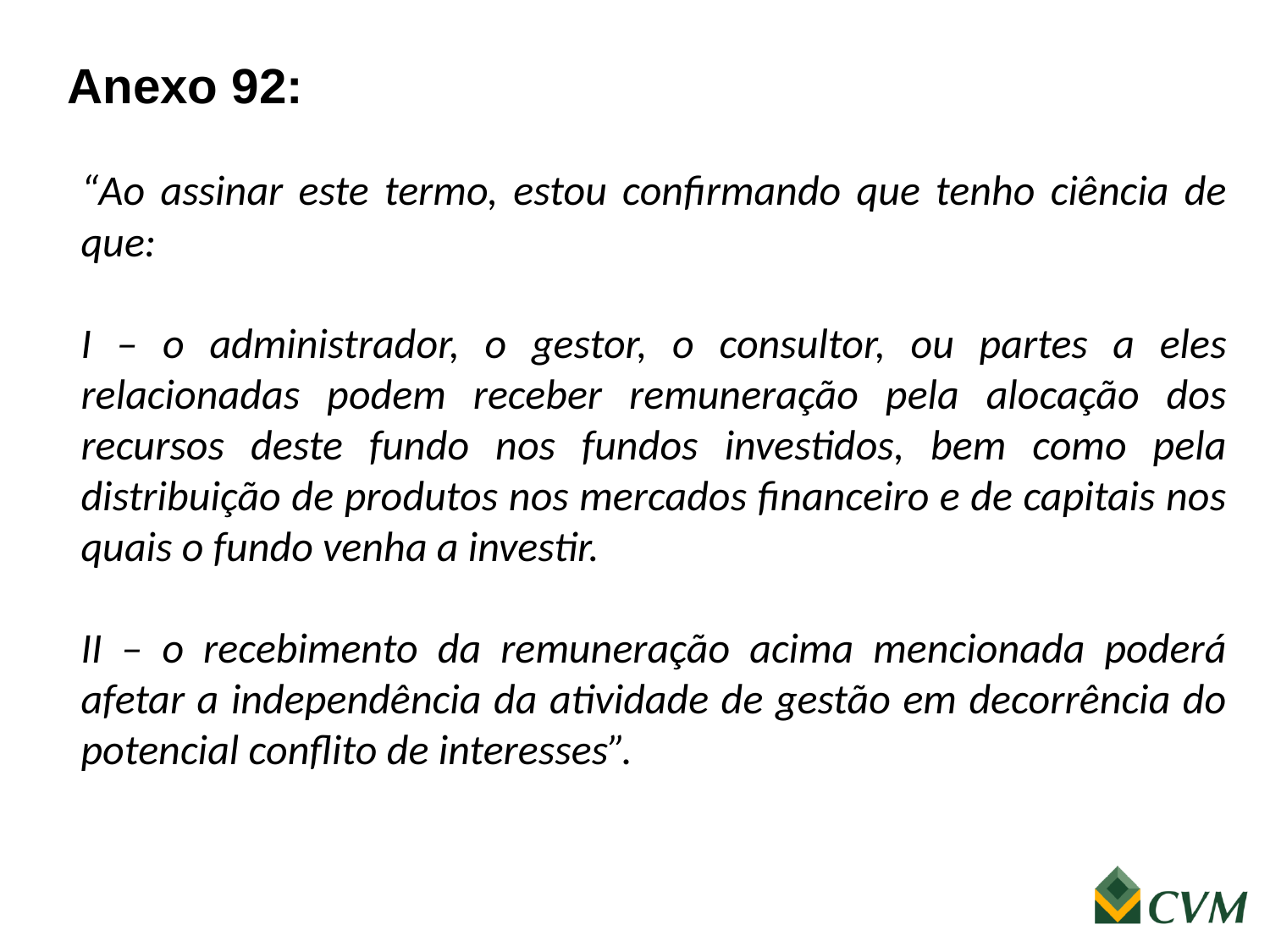

Anexo 92:
	“Ao assinar este termo, estou confirmando que tenho ciência de que:

	I – o administrador, o gestor, o consultor, ou partes a eles relacionadas podem receber remuneração pela alocação dos recursos deste fundo nos fundos investidos, bem como pela distribuição de produtos nos mercados financeiro e de capitais nos quais o fundo venha a investir.

	II – o recebimento da remuneração acima mencionada poderá afetar a independência da atividade de gestão em decorrência do potencial conflito de interesses”.